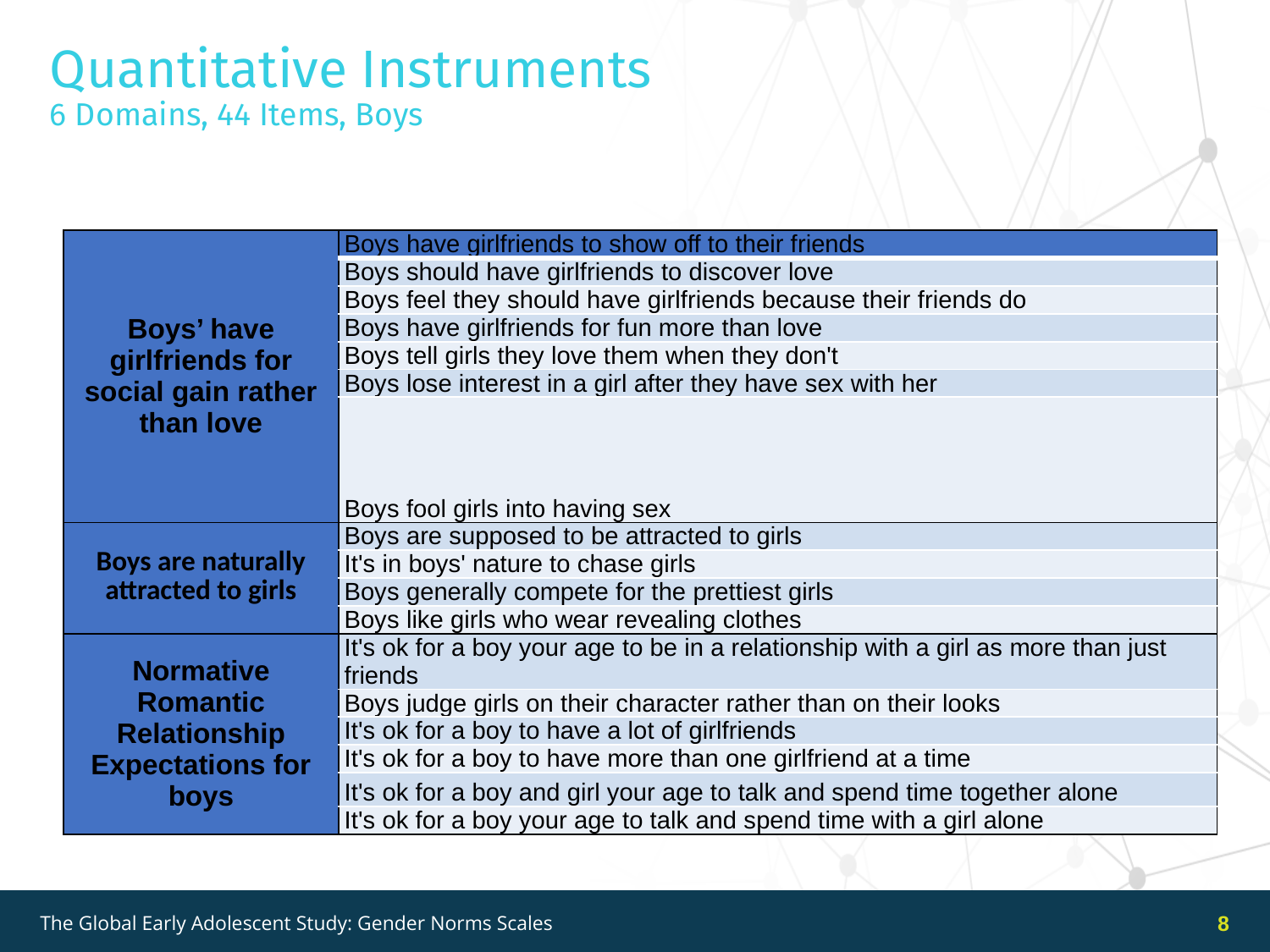

Quantitative Instruments
6 Domains, 44 Items, Boys

| Boys’ have girlfriends for social gain rather than love | Boys have girlfriends to show off to their friends |
| --- | --- |
|  | Boys should have girlfriends to discover love |
|  | Boys feel they should have girlfriends because their friends do |
|  | Boys have girlfriends for fun more than love |
|  | Boys tell girls they love them when they don't |
|  | Boys lose interest in a girl after they have sex with her |
|  | Boys fool girls into having sex |
| Boys are naturally attracted to girls | Boys are supposed to be attracted to girls |
|  | It's in boys' nature to chase girls |
|  | Boys generally compete for the prettiest girls |
|  | Boys like girls who wear revealing clothes |
| Normative Romantic Relationship Expectations for boys | It's ok for a boy your age to be in a relationship with a girl as more than just friends |
|  | Boys judge girls on their character rather than on their looks |
|  | It's ok for a boy to have a lot of girlfriends |
|  | It's ok for a boy to have more than one girlfriend at a time |
|  | It's ok for a boy and girl your age to talk and spend time together alone |
|  | It's ok for a boy your age to talk and spend time with a girl alone |

8
The Global Early Adolescent Study: Gender Norms Scales